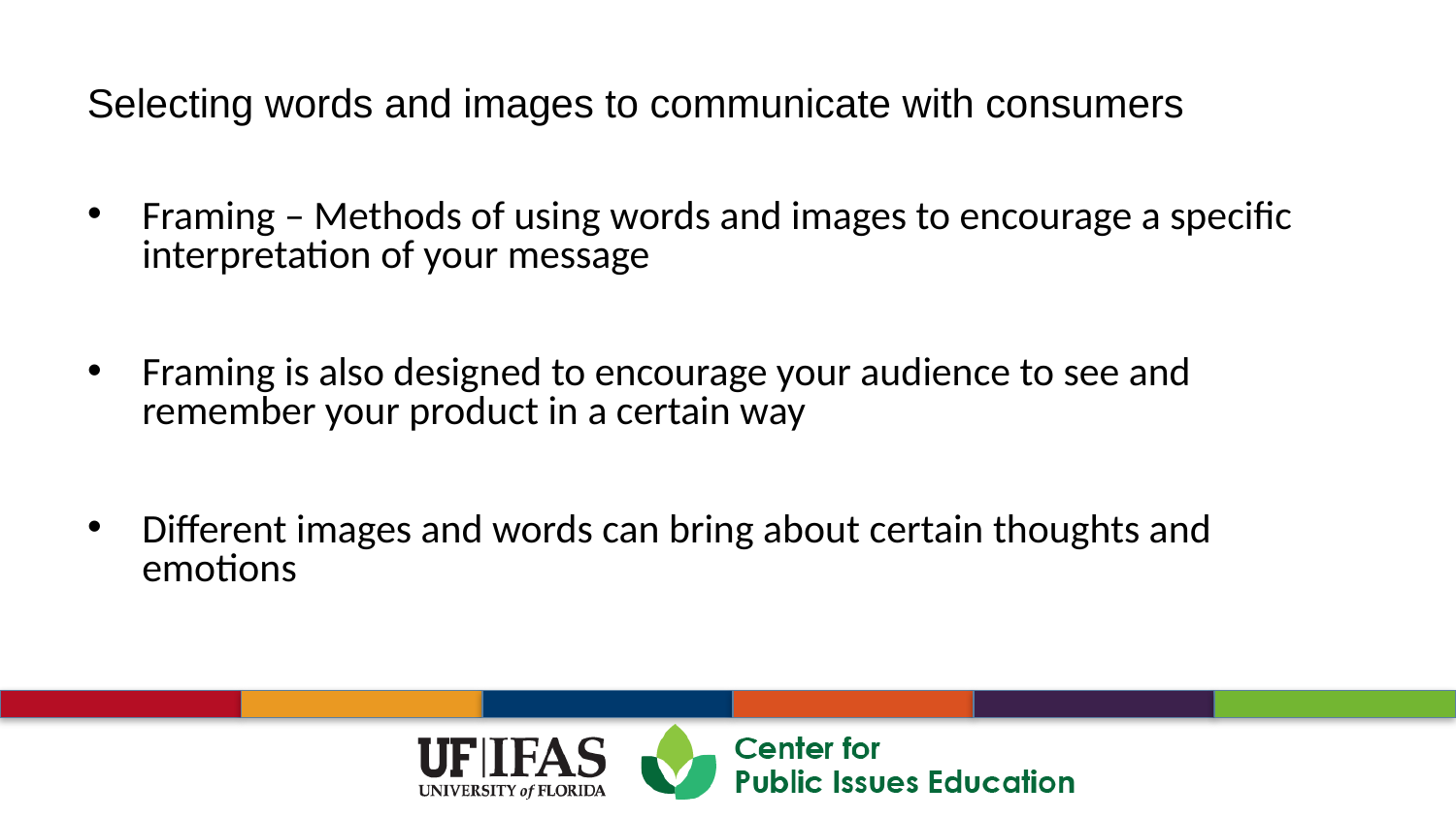

Framing – Methods of using words and images to encourage a specific interpretation of your message

Framing is also designed to encourage your audience to see and remember your product in a certain way

Different images and words can bring about certain thoughts and emotions